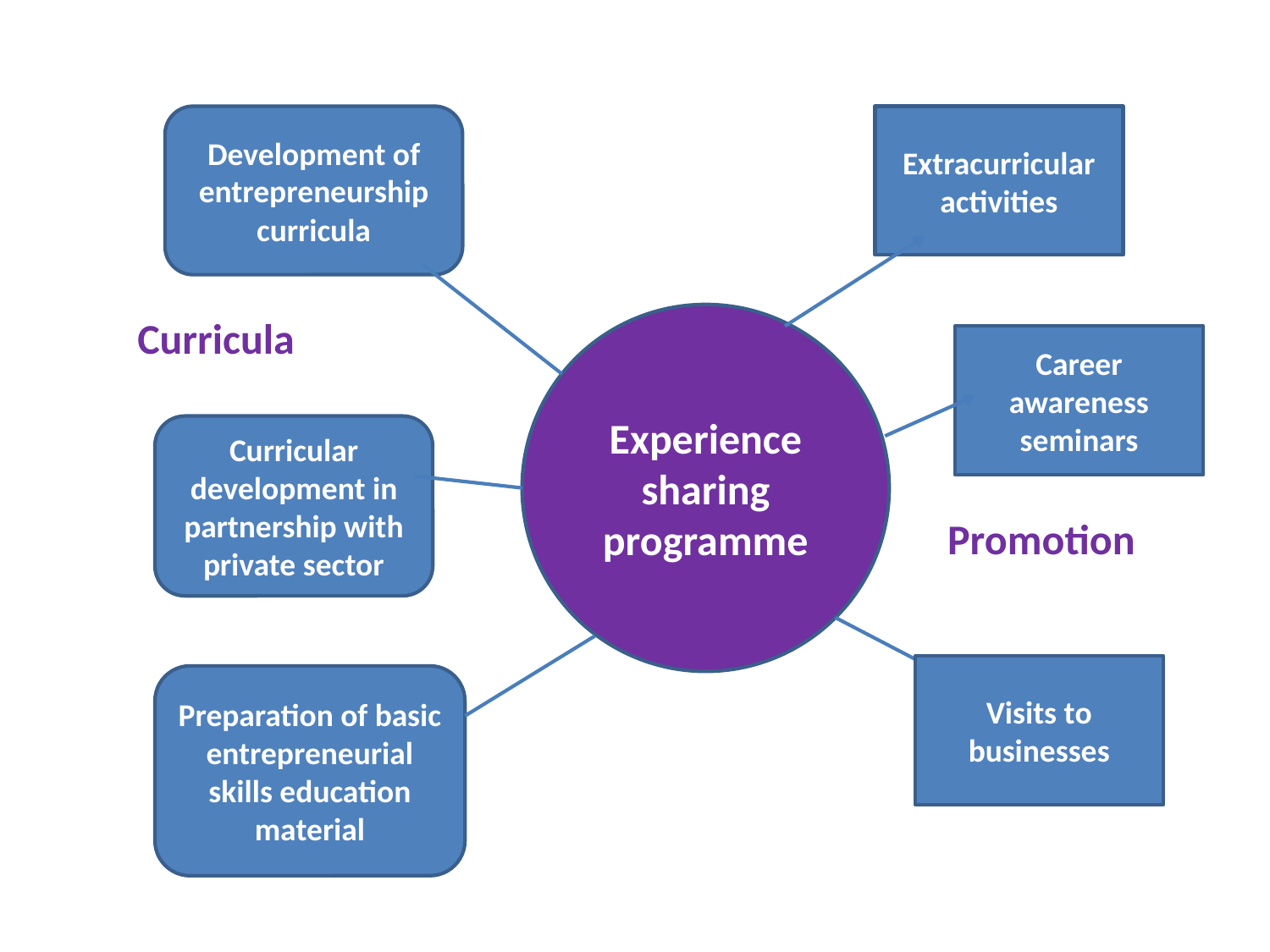

Development of entrepreneurship curricula
Extracurricular activities
Experience sharing programme
Curricular development in partnership with private sector
Curricula
Career awareness seminars
Promotion
Visits to businesses
Preparation of basic entrepreneurial skills education material